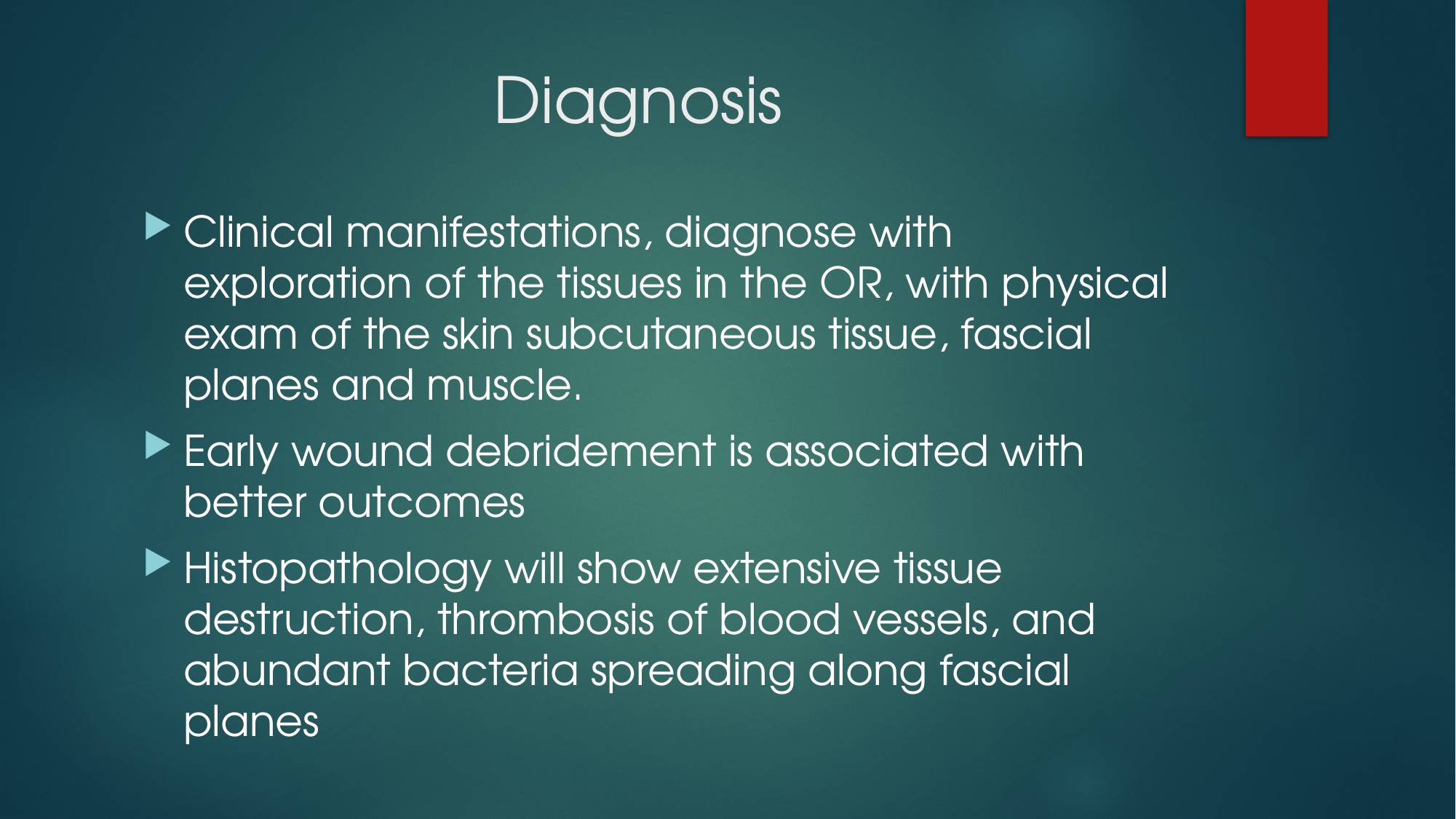

# Diagnosis
Clinical manifestations, diagnose with exploration of the tissues in the OR, with physical exam of the skin subcutaneous tissue, fascial planes and muscle.
Early wound debridement is associated with better outcomes
Histopathology will show extensive tissue destruction, thrombosis of blood vessels, and abundant bacteria spreading along fascial planes